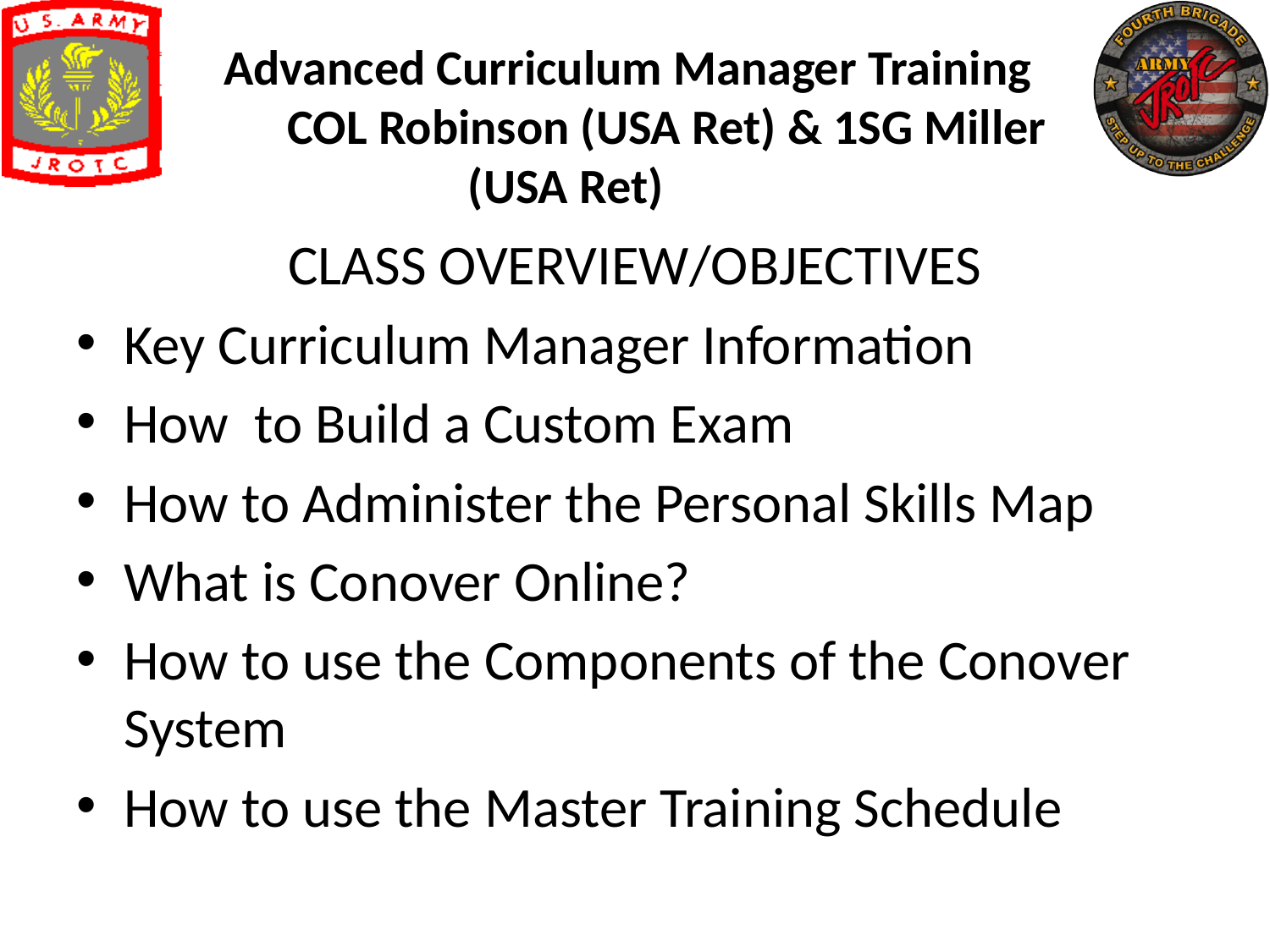

# Advanced Curriculum Manager Training COL Robinson (USA Ret) & 1SG Miller (USA Ret)
CLASS OVERVIEW/OBJECTIVES
Key Curriculum Manager Information
How  to Build a Custom Exam
How to Administer the Personal Skills Map
What is Conover Online?
How to use the Components of the Conover System
How to use the Master Training Schedule